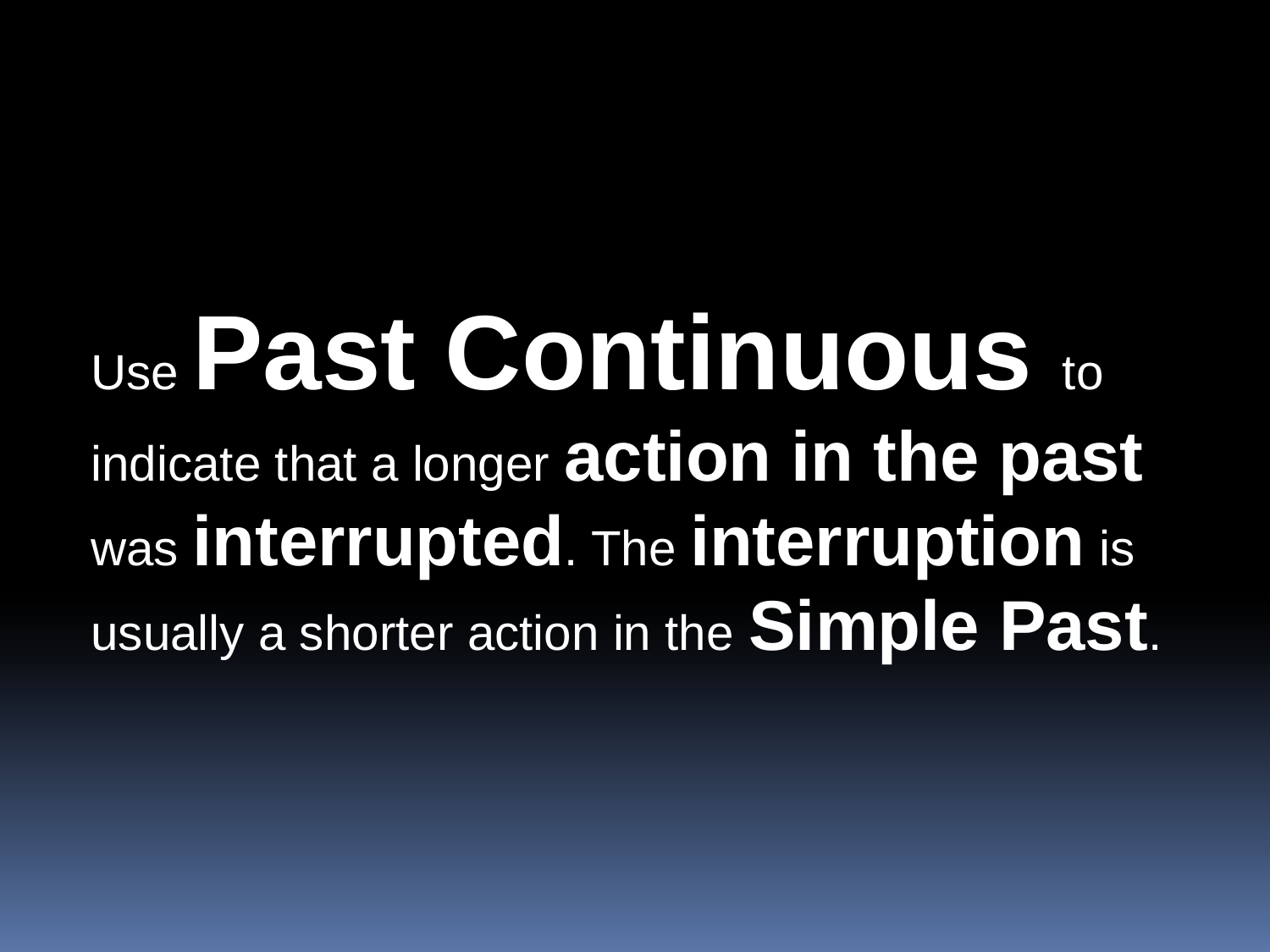

Use Past Continuous to indicate that a longer action in the past was interrupted. The interruption is usually a shorter action in the Simple Past.